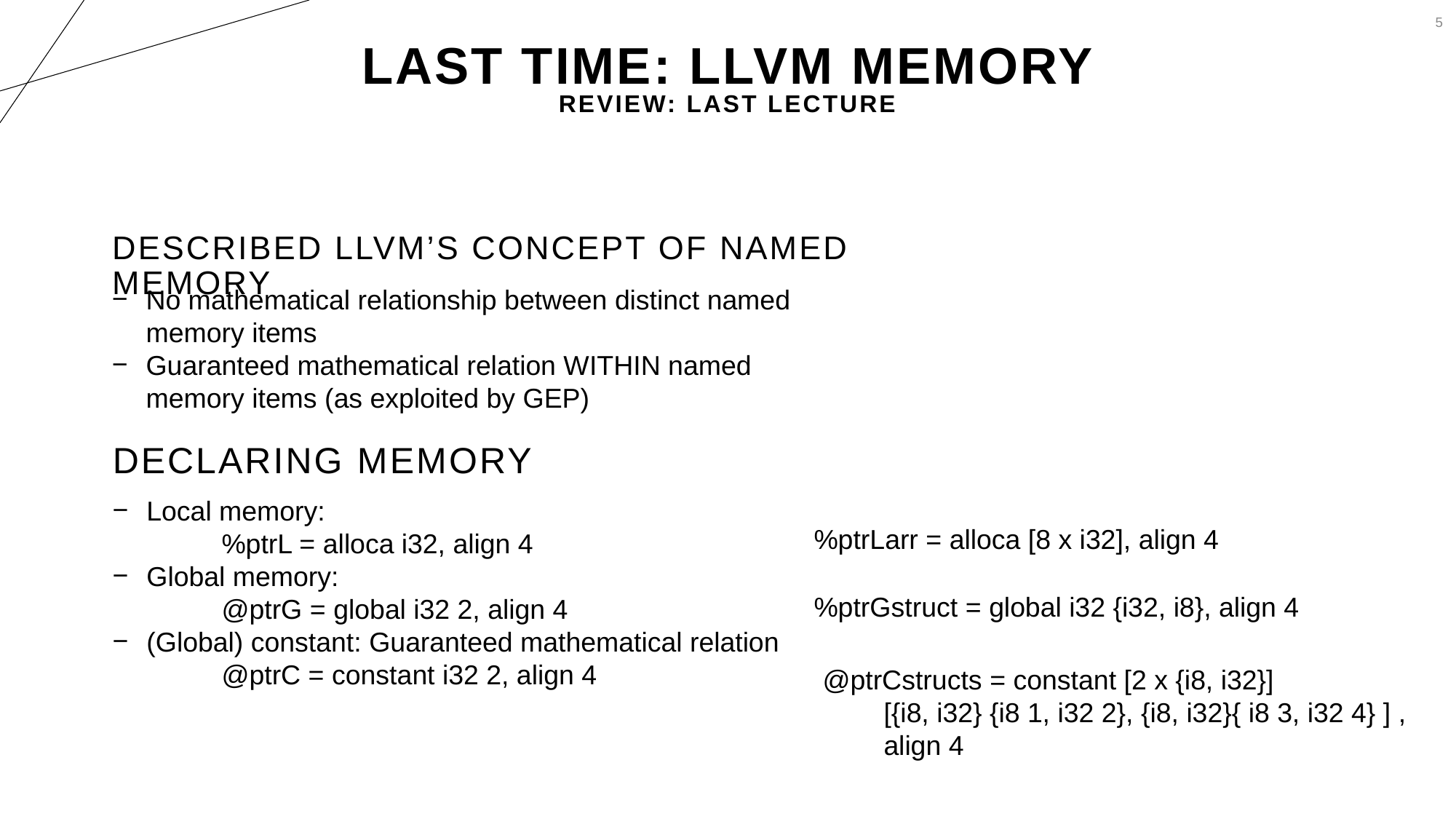

5
# Last Time: LLVM MEMORY
Review: Last Lecture
Described LLVM’s Concept of Named Memory
No mathematical relationship between distinct named memory items
Guaranteed mathematical relation WITHIN named memory items (as exploited by GEP)
Declaring memory
Local memory:
	%ptrL = alloca i32, align 4
Global memory:
	@ptrG = global i32 2, align 4
(Global) constant: Guaranteed mathematical relation
	@ptrC = constant i32 2, align 4

%ptrLarr = alloca [8 x i32], align 4
%ptrGstruct = global i32 {i32, i8}, align 4
@ptrCstructs = constant [2 x {i8, i32}]
        [{i8, i32} {i8 1, i32 2}, {i8, i32}{ i8 3, i32 4} ] ,
        align 4